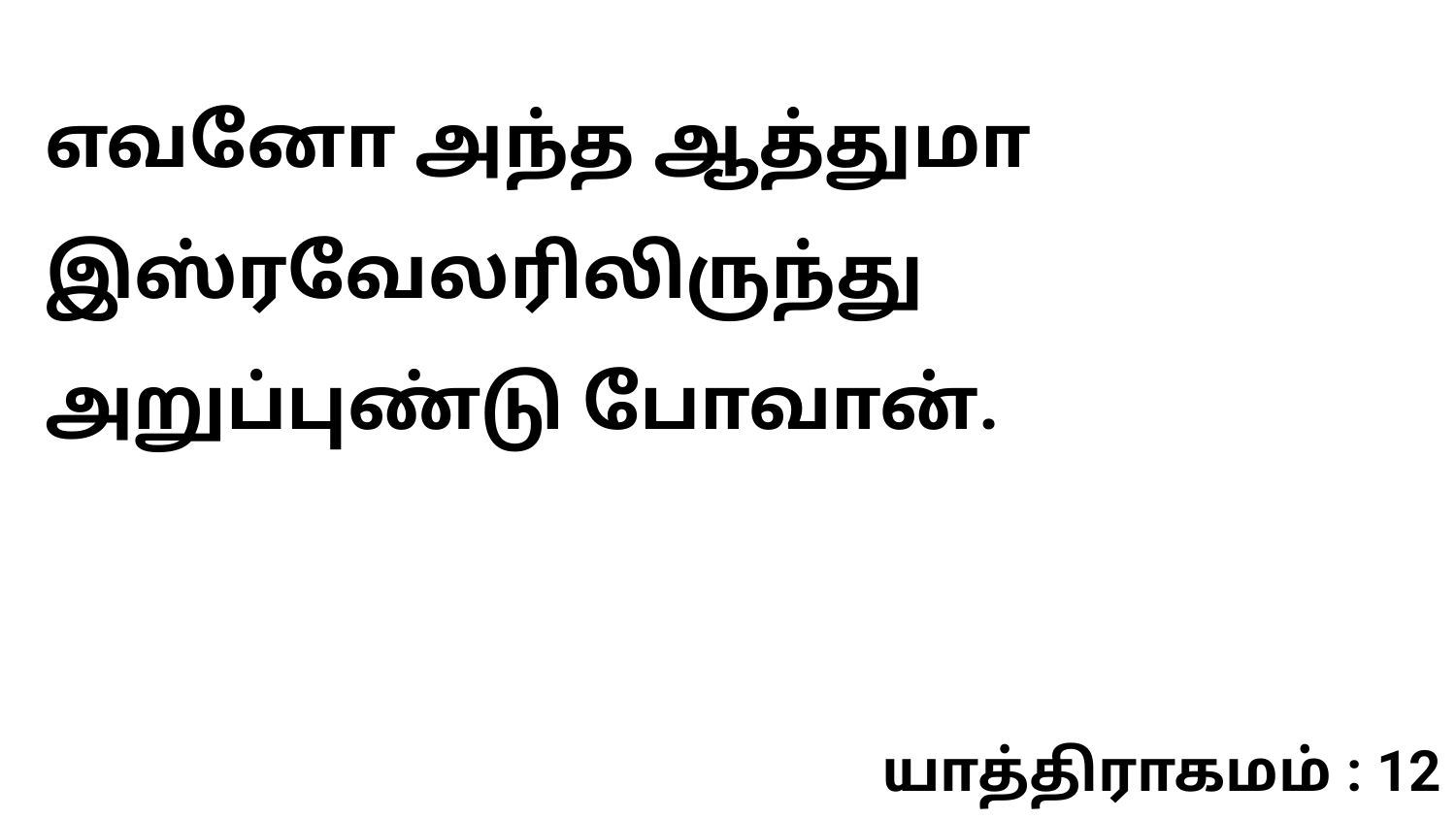

எவனோ அந்த ஆத்துமா இஸ்ரவேலரிலிருந்து அறுப்புண்டு போவான்.
யாத்திராகமம் : 12